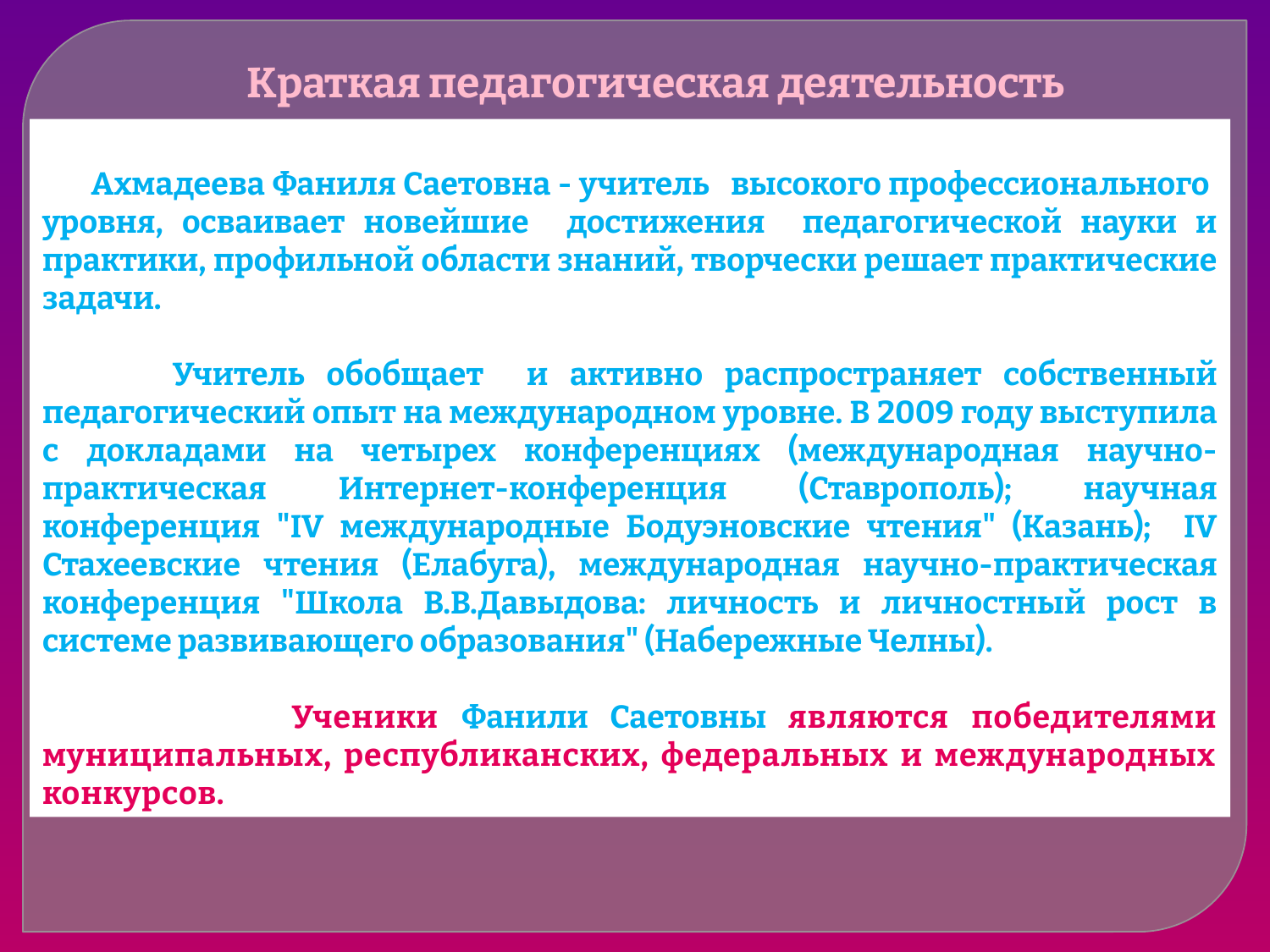

Краткая педагогическая деятельность

      Ахмадеева Фаниля Саетовна - учитель   высокого профессионального  уровня, осваивает новейшие  достижения  педагогической науки и практики, профильной области знаний, творчески решает практические задачи.

      Учитель обобщает  и активно распространяет собственный педагогический опыт на международном уровне. В 2009 году выступила с докладами на четырех конференциях (международная научно-практическая Интернет-конференция (Ставрополь); научная конференция "IV международные Бодуэновские чтения" (Казань);  IV Стахеевские чтения (Елабуга), международная научно-практическая конференция "Школа В.В.Давыдова: личность и личностный рост в системе развивающего образования" (Набережные Челны).

           Ученики Фанили Саетовны являются победителями муниципальных, республиканских, федеральных и международных конкурсов.